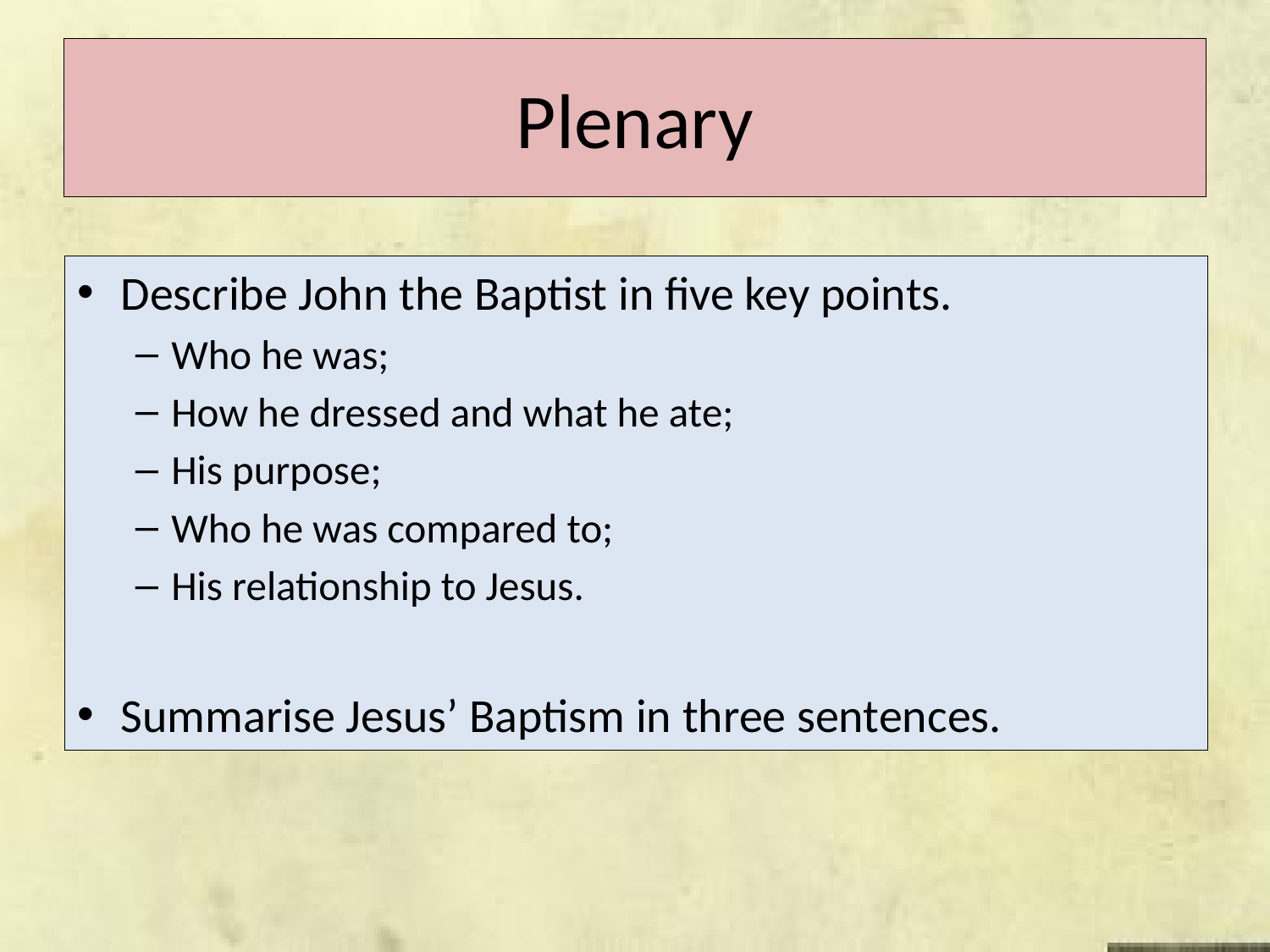

# Plenary
Describe John the Baptist in five key points.
Who he was;
How he dressed and what he ate;
His purpose;
Who he was compared to;
His relationship to Jesus.

Summarise Jesus’ Baptism in three sentences.